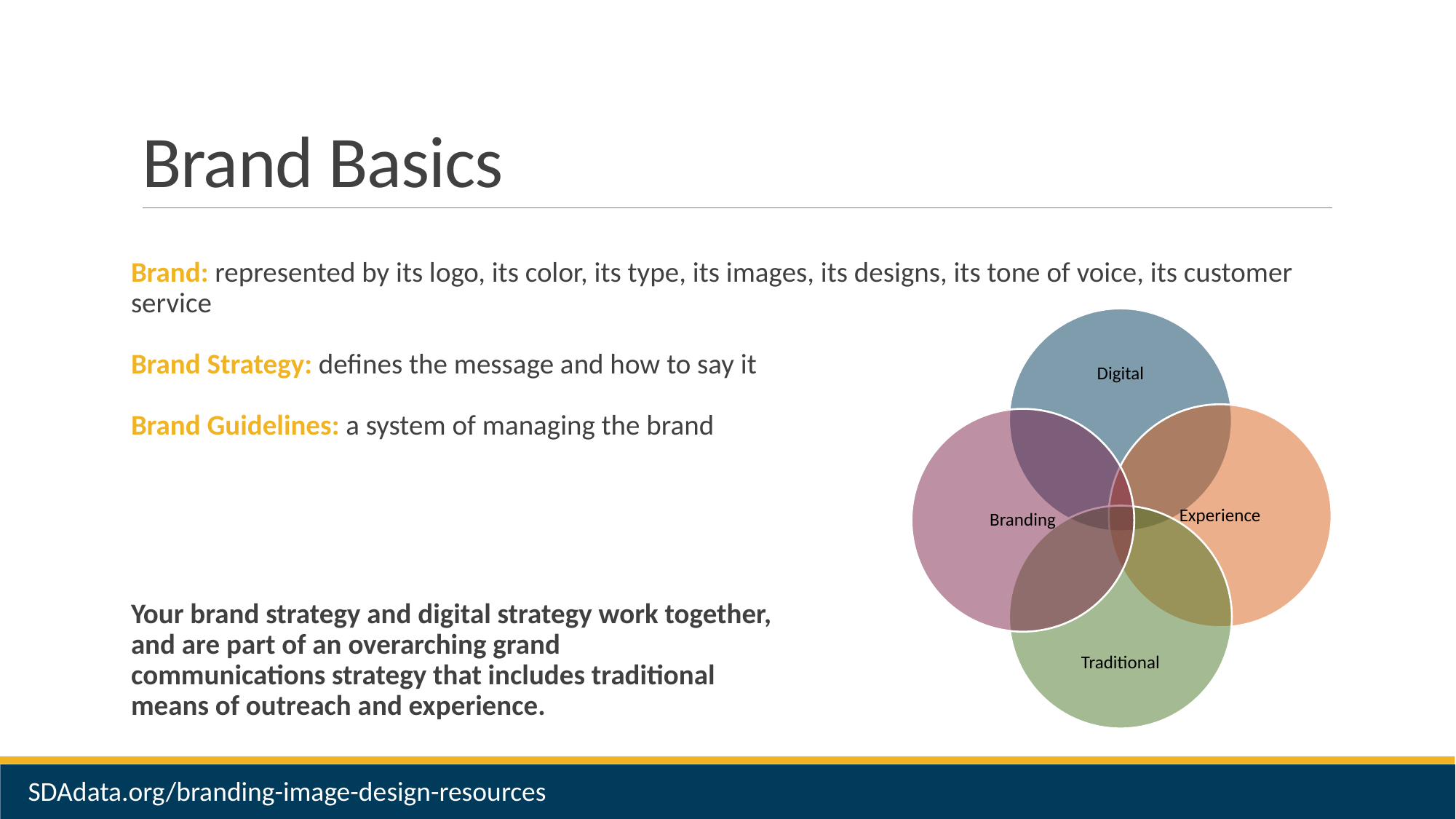

# Brand Basics
Brand: represented by its logo, its color, its type, its images, its designs, its tone of voice, its customer service
Brand Strategy: defines the message and how to say it
Brand Guidelines: a system of managing the brand

Your brand strategy and digital strategy work together,
and are part of an overarching grand
communications strategy that includes traditional
means of outreach and experience.

Digital
Experience
Traditional
Branding
SDAdata.org/branding-image-design-resources